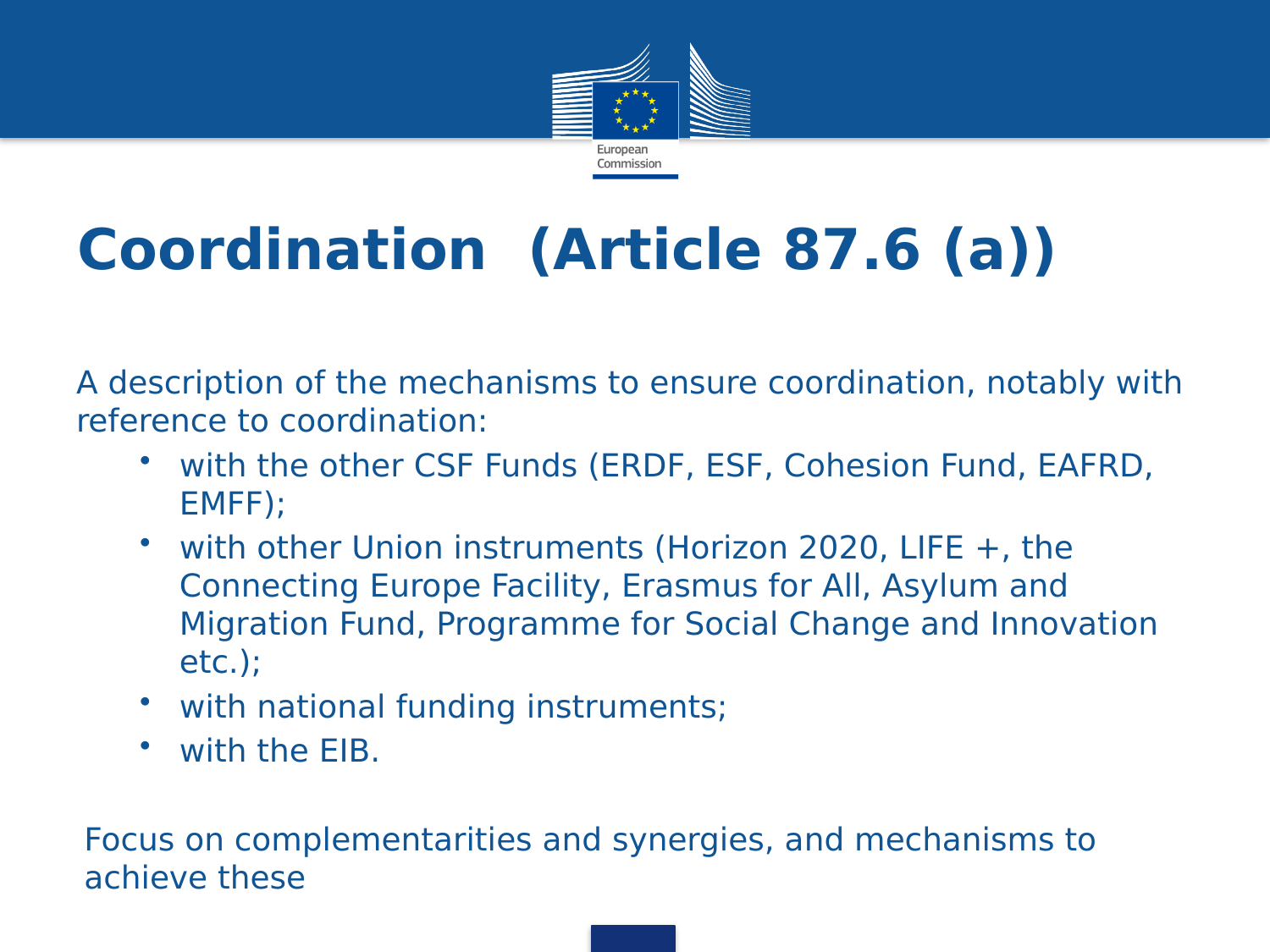

# Coordination  (Article 87.6 (a))
A description of the mechanisms to ensure coordination, notably with reference to coordination:
with the other CSF Funds (ERDF, ESF, Cohesion Fund, EAFRD, EMFF);
with other Union instruments (Horizon 2020, LIFE +, the Connecting Europe Facility, Erasmus for All, Asylum and Migration Fund, Programme for Social Change and Innovation etc.);
with national funding instruments;
with the EIB.

Focus on complementarities and synergies, and mechanisms to achieve these